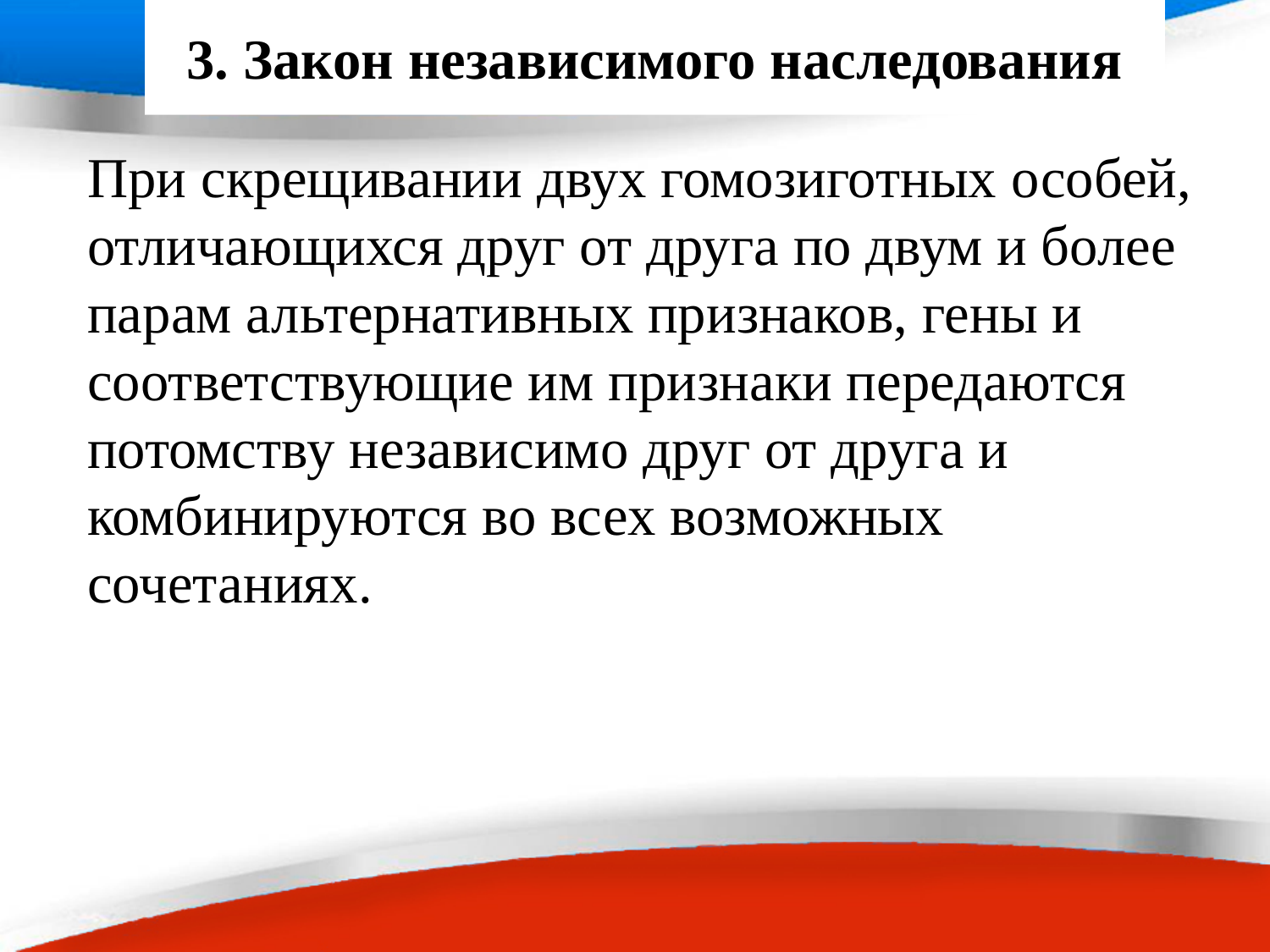

# 3. Закон независимого наследования
При скрещивании двух гомозиготных особей, отличающихся друг от друга по двум и более парам альтернативных признаков, гены и соответствующие им признаки передаются потомству независимо друг от друга и комбинируются во всех возможных сочетаниях.